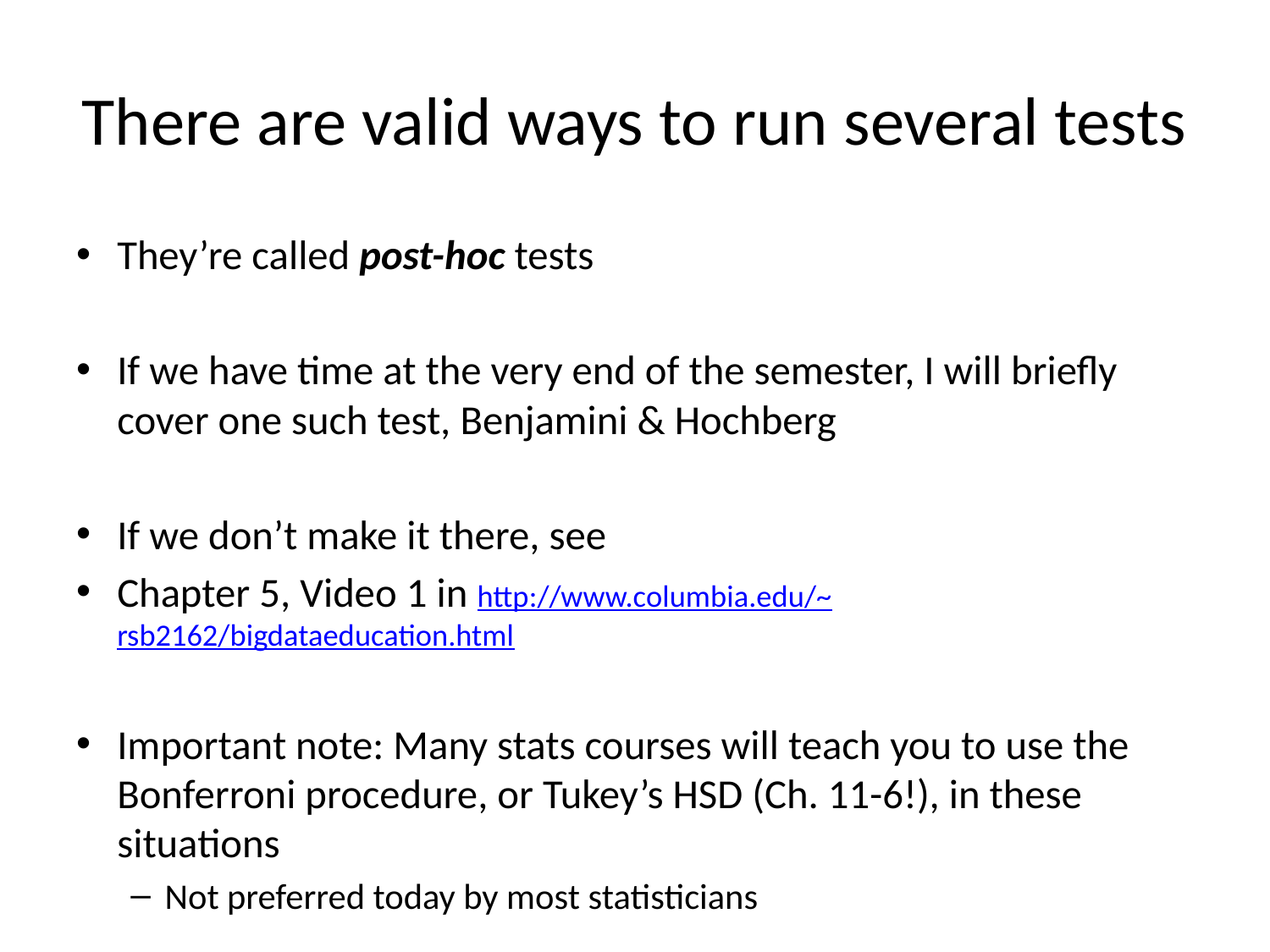

# There are valid ways to run several tests
They’re called post-hoc tests

If we have time at the very end of the semester, I will briefly cover one such test, Benjamini & Hochberg

If we don’t make it there, see
Chapter 5, Video 1 in http://www.columbia.edu/~rsb2162/bigdataeducation.html

Important note: Many stats courses will teach you to use the Bonferroni procedure, or Tukey’s HSD (Ch. 11-6!), in these situations
Not preferred today by most statisticians